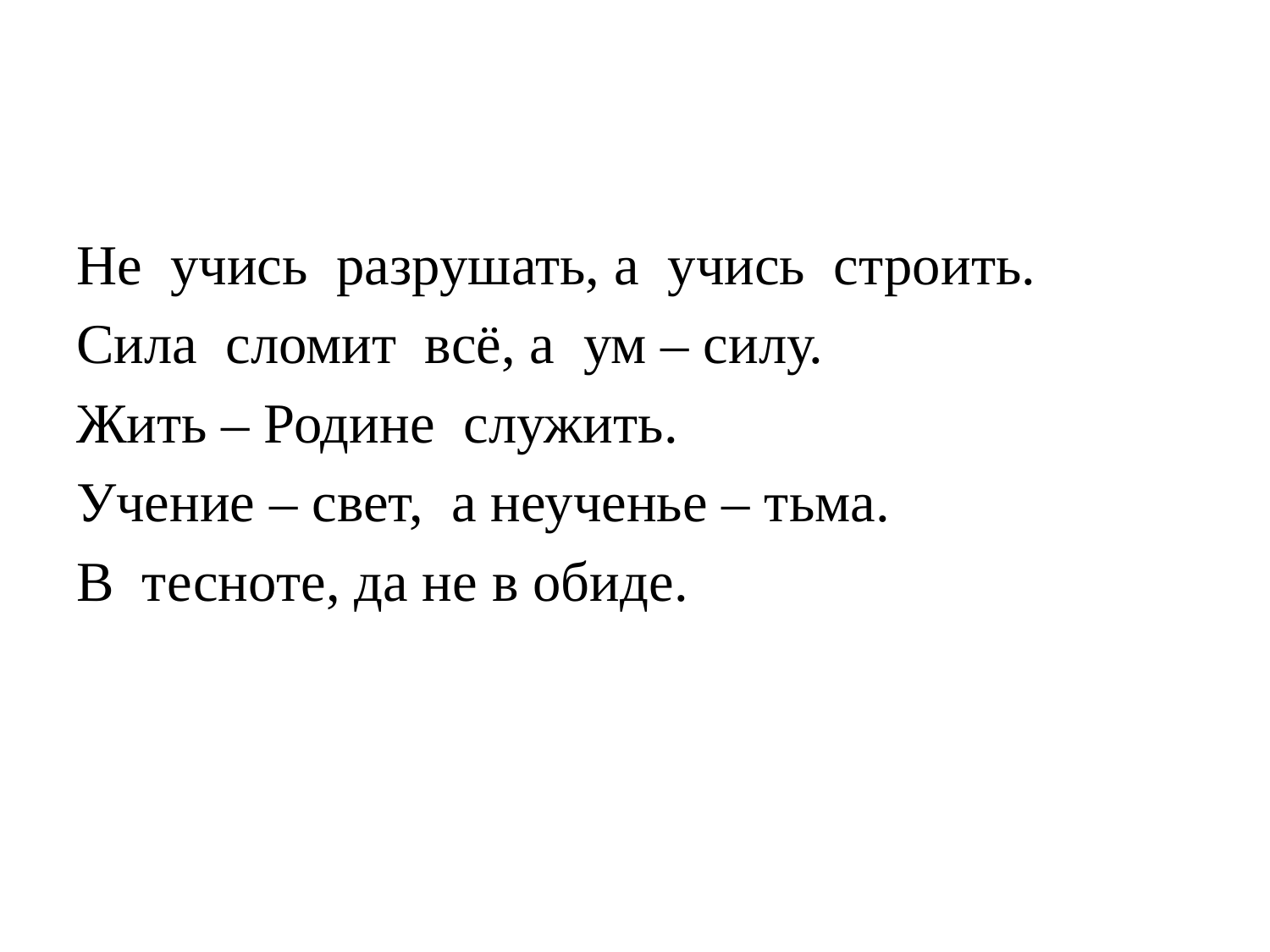

Не  учись  разрушать, а  учись  строить.
Сила  сломит  всё, а  ум – силу.
Жить – Родине  служить.
Учение – свет,  а неученье – тьма.
В  тесноте, да не в обиде.